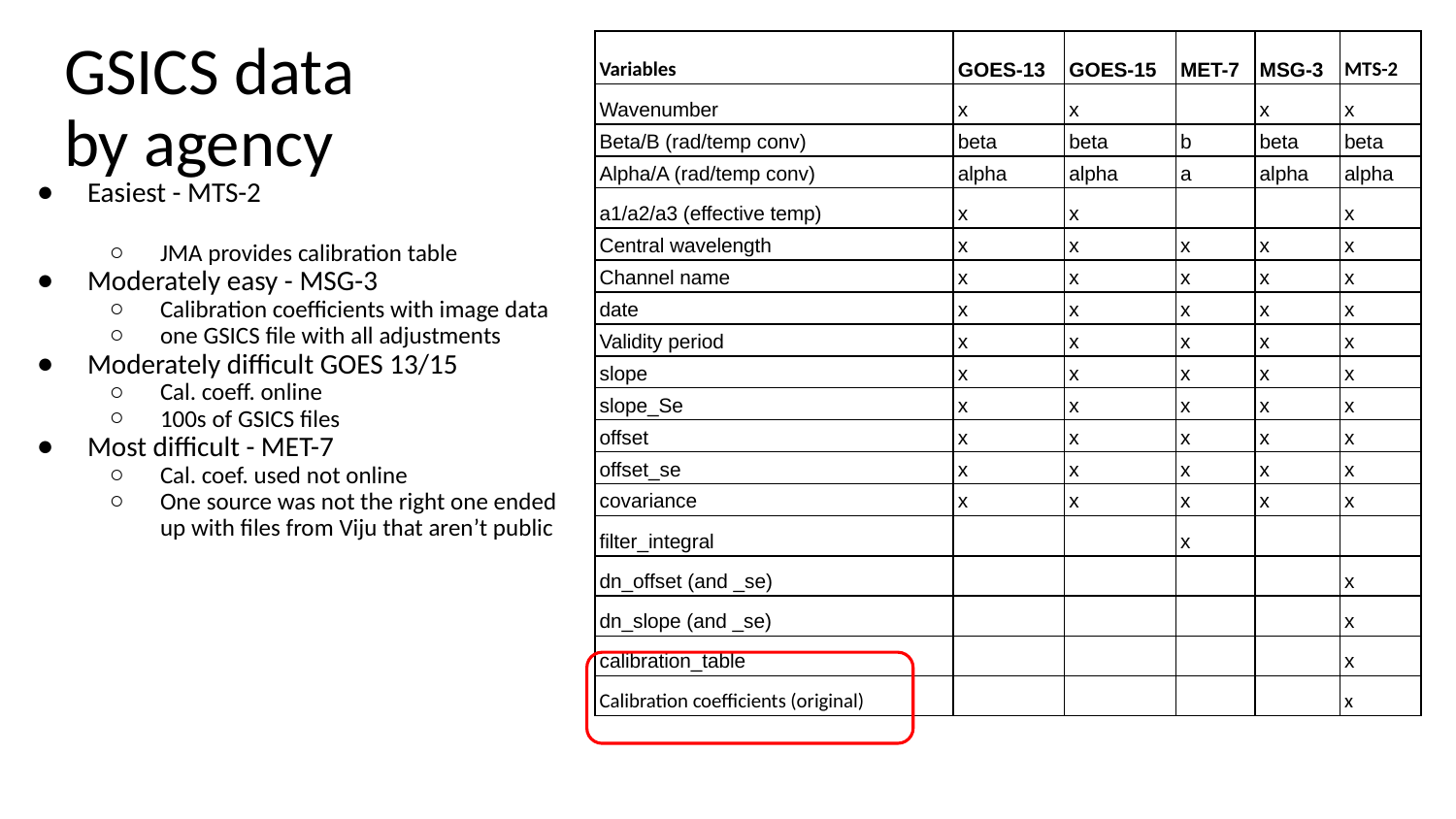

# GSICS data
by agency
| Variables | GOES-13 | GOES-15 | MET-7 | MSG-3 | MTS-2 |
| --- | --- | --- | --- | --- | --- |
| Wavenumber | x | x |  | x | x |
| Beta/B (rad/temp conv) | beta | beta | b | beta | beta |
| Alpha/A (rad/temp conv) | alpha | alpha | a | alpha | alpha |
| a1/a2/a3 (effective temp) | x | x |  |  | x |
| Central wavelength | x | x | x | x | x |
| Channel name | x | x | x | x | x |
| date | x | x | x | x | x |
| Validity period | x | x | x | x | x |
| slope | x | x | x | x | x |
| slope\_Se | x | x | x | x | x |
| offset | x | x | x | x | x |
| offset\_se | x | x | x | x | x |
| covariance | x | x | x | x | x |
| filter\_integral |  |  | x |  |  |
| dn\_offset (and \_se) |  |  |  |  | x |
| dn\_slope (and \_se) |  |  |  |  | x |
| calibration\_table |  |  |  |  | x |
| Calibration coefficients (original) |  |  |  |  | x |
Easiest - MTS-2
JMA provides calibration table
Moderately easy - MSG-3
Calibration coefficients with image data
one GSICS file with all adjustments
Moderately difficult GOES 13/15
Cal. coeff. online
100s of GSICS files
Most difficult - MET-7
Cal. coef. used not online
One source was not the right one ended up with files from Viju that aren’t public